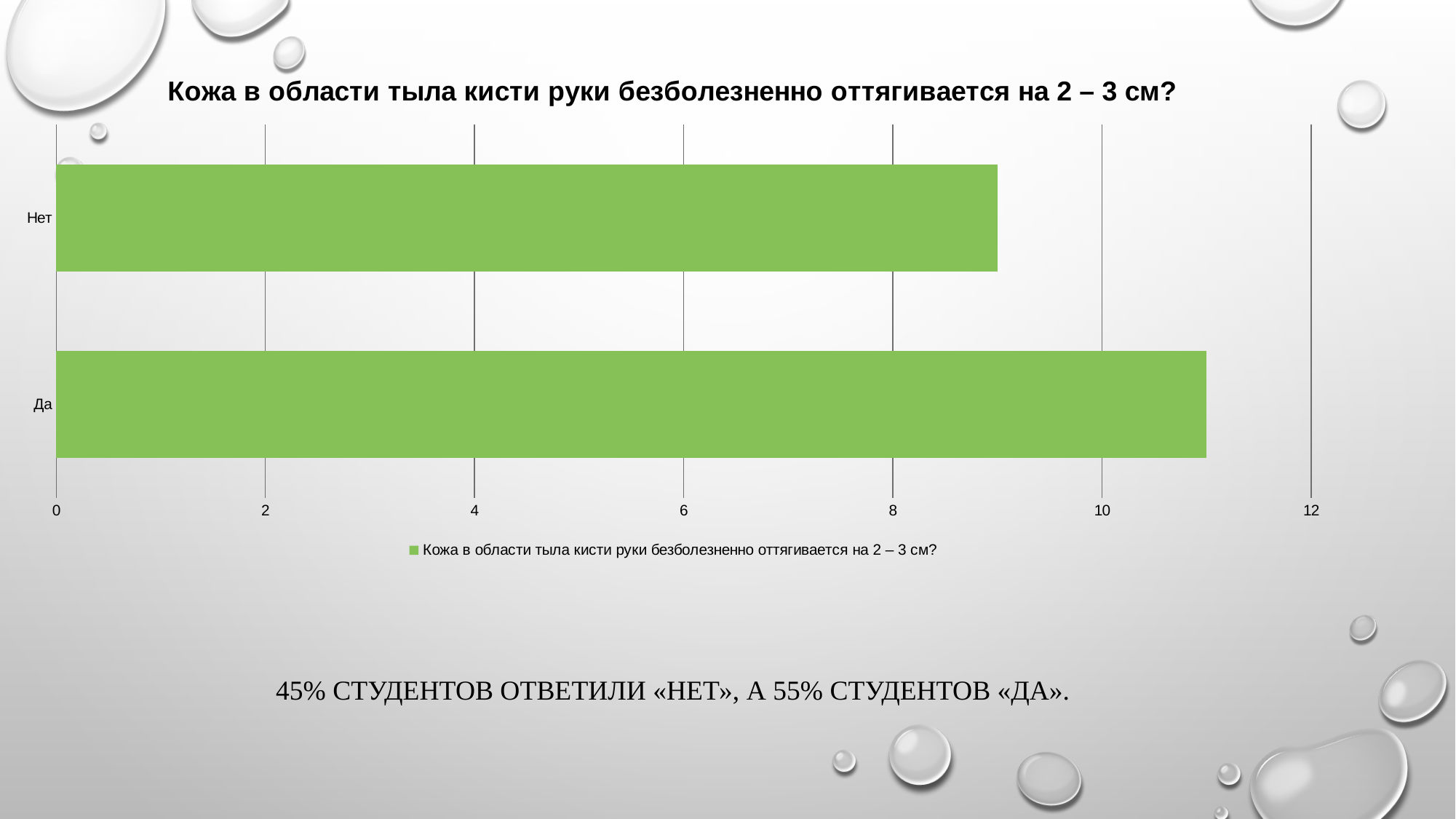

### Chart:

| Category | Кожа в области тыла кисти руки безболезненно оттягивается на 2 – 3 см? |
|---|---|
| Да | 11.0 |
| Нет | 9.0 |
# 45% студентов ответили «нет», а 55% студентов «да».